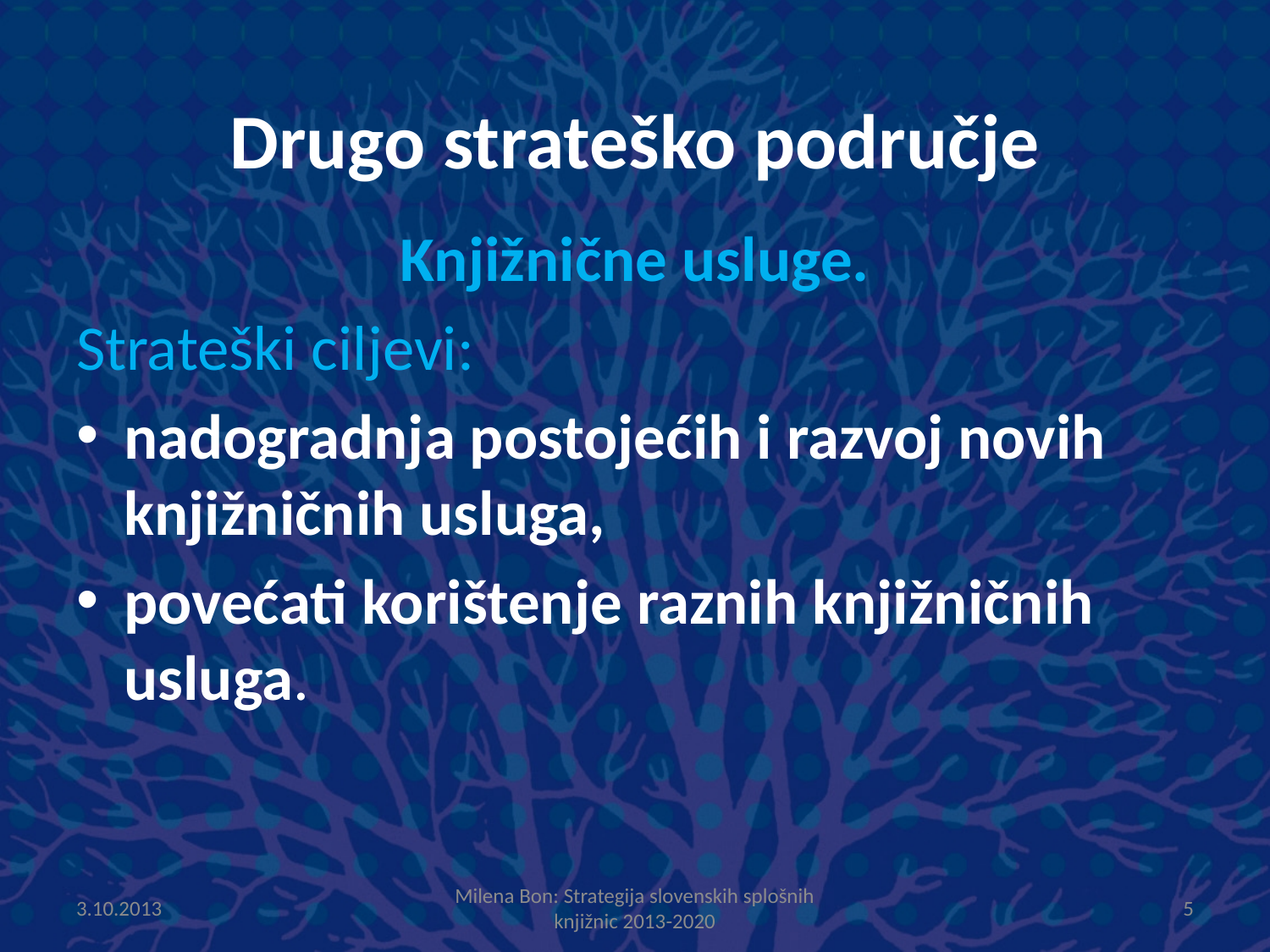

# Drugo strateško područje
Knjižnične usluge.
Strateški ciljevi:
nadogradnja postojećih i razvoj novih knjižničnih usluga,
povećati korištenje raznih knjižničnih usluga.
3.10.2013
Milena Bon: Strategija slovenskih splošnih knjižnic 2013-2020
5